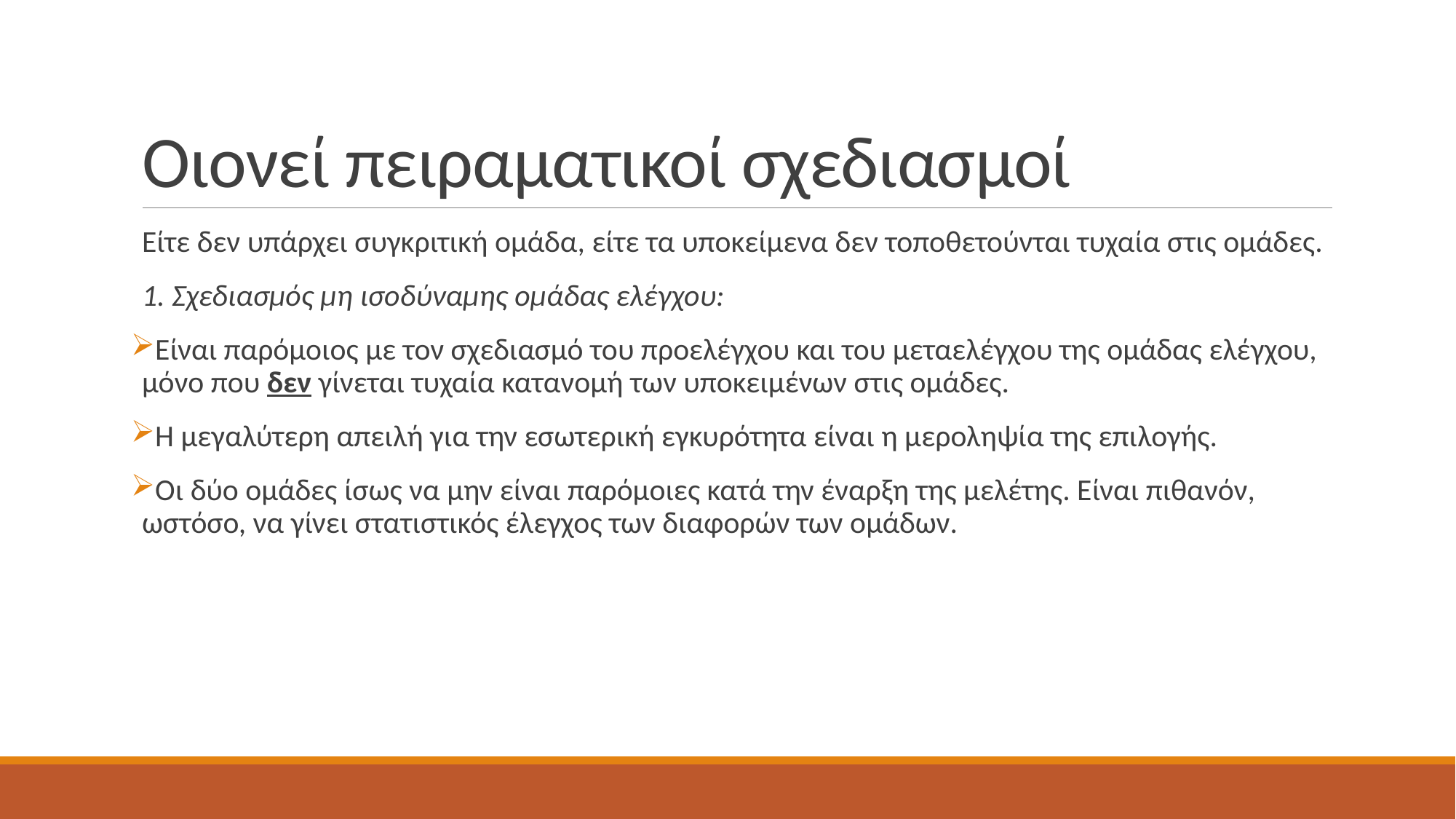

# Οιονεί πειραματικοί σχεδιασμοί
Είτε δεν υπάρχει συγκριτική ομάδα, είτε τα υποκείμενα δεν τοποθετούνται τυχαία στις ομάδες.
1. Σχεδιασμός μη ισοδύναμης ομάδας ελέγχου:
Είναι παρόμοιος με τον σχεδιασμό του προελέγχου και του μεταελέγχου της ομάδας ελέγχου, μόνο που δεν γίνεται τυχαία κατανομή των υποκειμένων στις ομάδες.
Η μεγαλύτερη απειλή για την εσωτερική εγκυρότητα είναι η μεροληψία της επιλογής.
Οι δύο ομάδες ίσως να μην είναι παρόμοιες κατά την έναρξη της μελέτης. Είναι πιθανόν, ωστόσο, να γίνει στατιστικός έλεγχος των διαφορών των ομάδων.